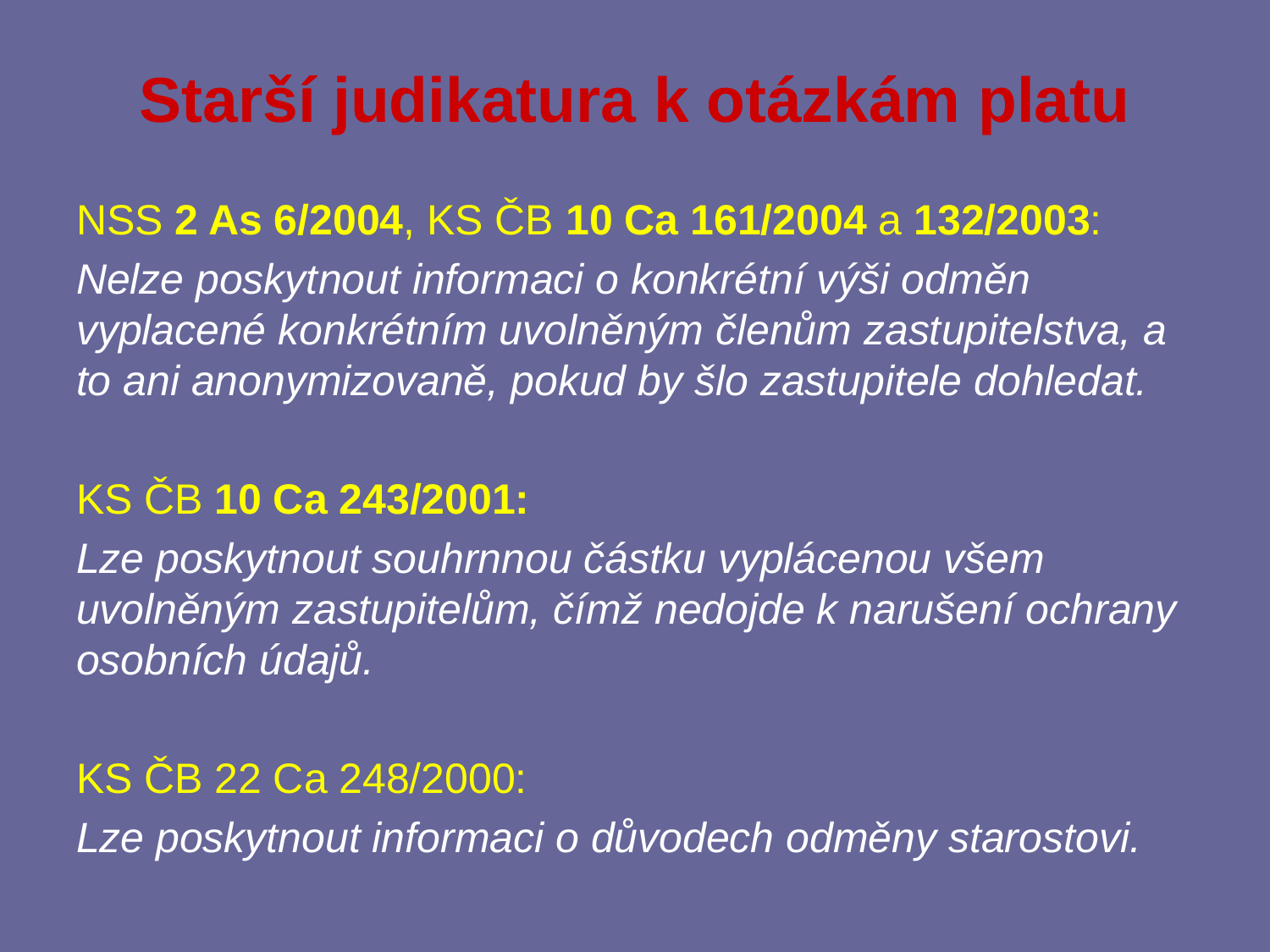

# Starší judikatura k otázkám platu
NSS 2 As 6/2004, KS ČB 10 Ca 161/2004 a 132/2003:
Nelze poskytnout informaci o konkrétní výši odměn vyplacené konkrétním uvolněným členům zastupitelstva, a to ani anonymizovaně, pokud by šlo zastupitele dohledat.

KS ČB 10 Ca 243/2001:
Lze poskytnout souhrnnou částku vyplácenou všem uvolněným zastupitelům, čímž nedojde k narušení ochrany osobních údajů.

KS ČB 22 Ca 248/2000:
Lze poskytnout informaci o důvodech odměny starostovi.